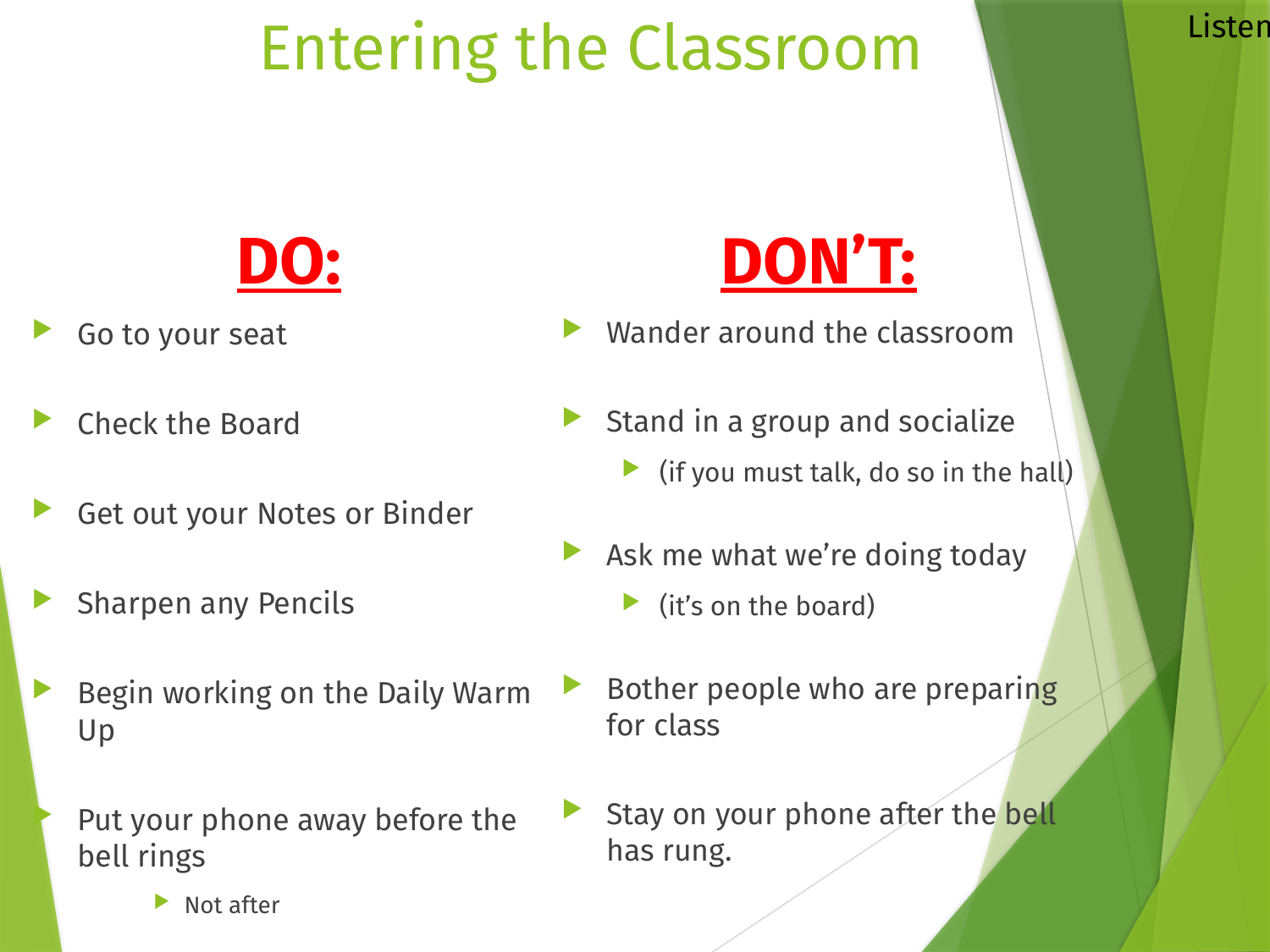

# Entering the Classroom
Listen
DO:
Go to your seat
Check the Board
Get out your Notes or Binder
Sharpen any Pencils
Begin working on the Daily Warm Up
Put your phone away before the bell rings
Not after

DON’T:
Wander around the classroom
Stand in a group and socialize
(if you must talk, do so in the hall)
Ask me what we’re doing today
(it’s on the board)
Bother people who are preparing for class
Stay on your phone after the bell has rung.